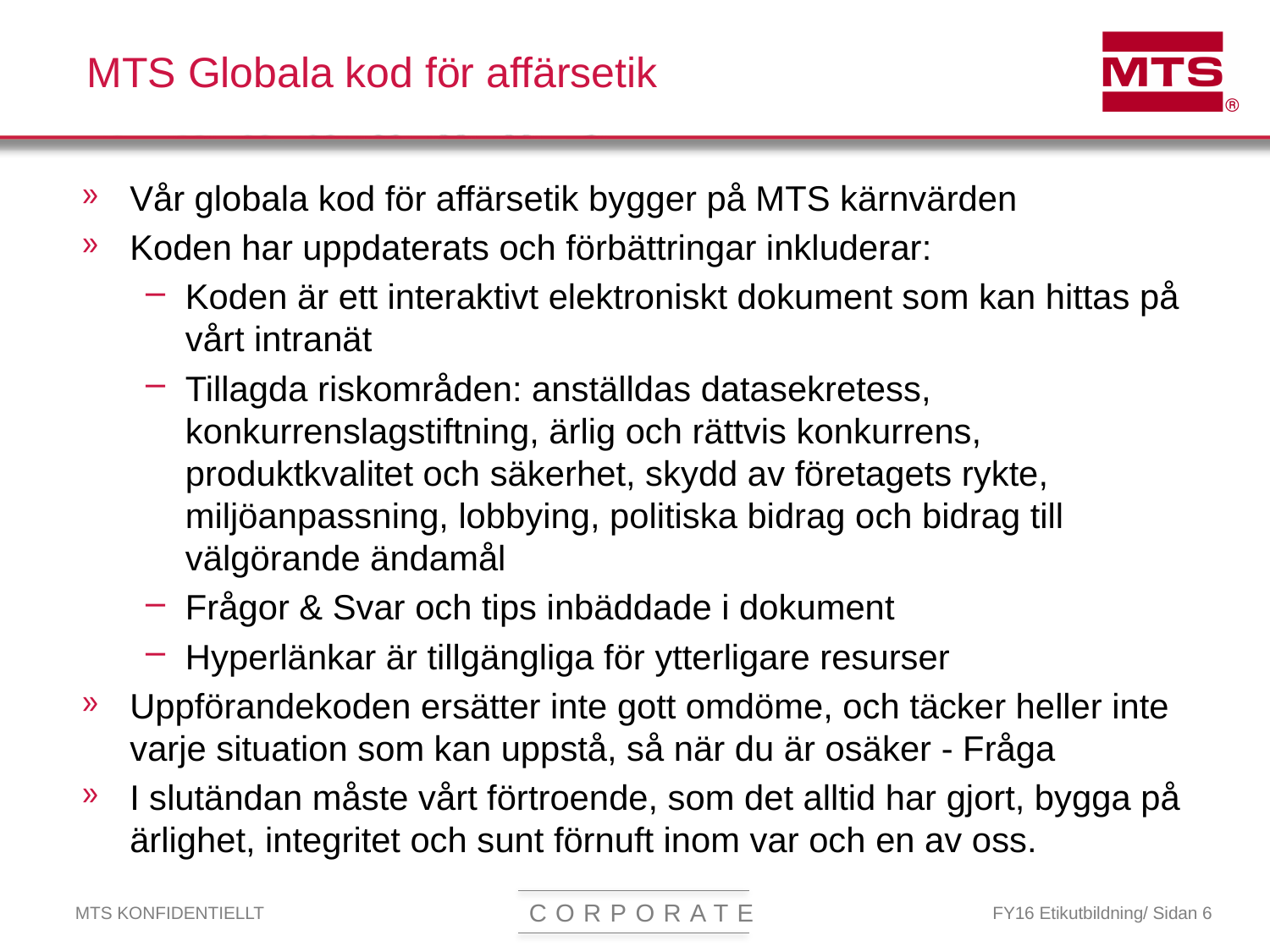

# MTS Globala kod för affärsetik
Vår globala kod för affärsetik bygger på MTS kärnvärden
Koden har uppdaterats och förbättringar inkluderar:
Koden är ett interaktivt elektroniskt dokument som kan hittas på vårt intranät
Tillagda riskområden: anställdas datasekretess, konkurrenslagstiftning, ärlig och rättvis konkurrens, produktkvalitet och säkerhet, skydd av företagets rykte, miljöanpassning, lobbying, politiska bidrag och bidrag till välgörande ändamål
Frågor & Svar och tips inbäddade i dokument
Hyperlänkar är tillgängliga för ytterligare resurser
Uppförandekoden ersätter inte gott omdöme, och täcker heller inte varje situation som kan uppstå, så när du är osäker - Fråga
I slutändan måste vårt förtroende, som det alltid har gjort, bygga på ärlighet, integritet och sunt förnuft inom var och en av oss.